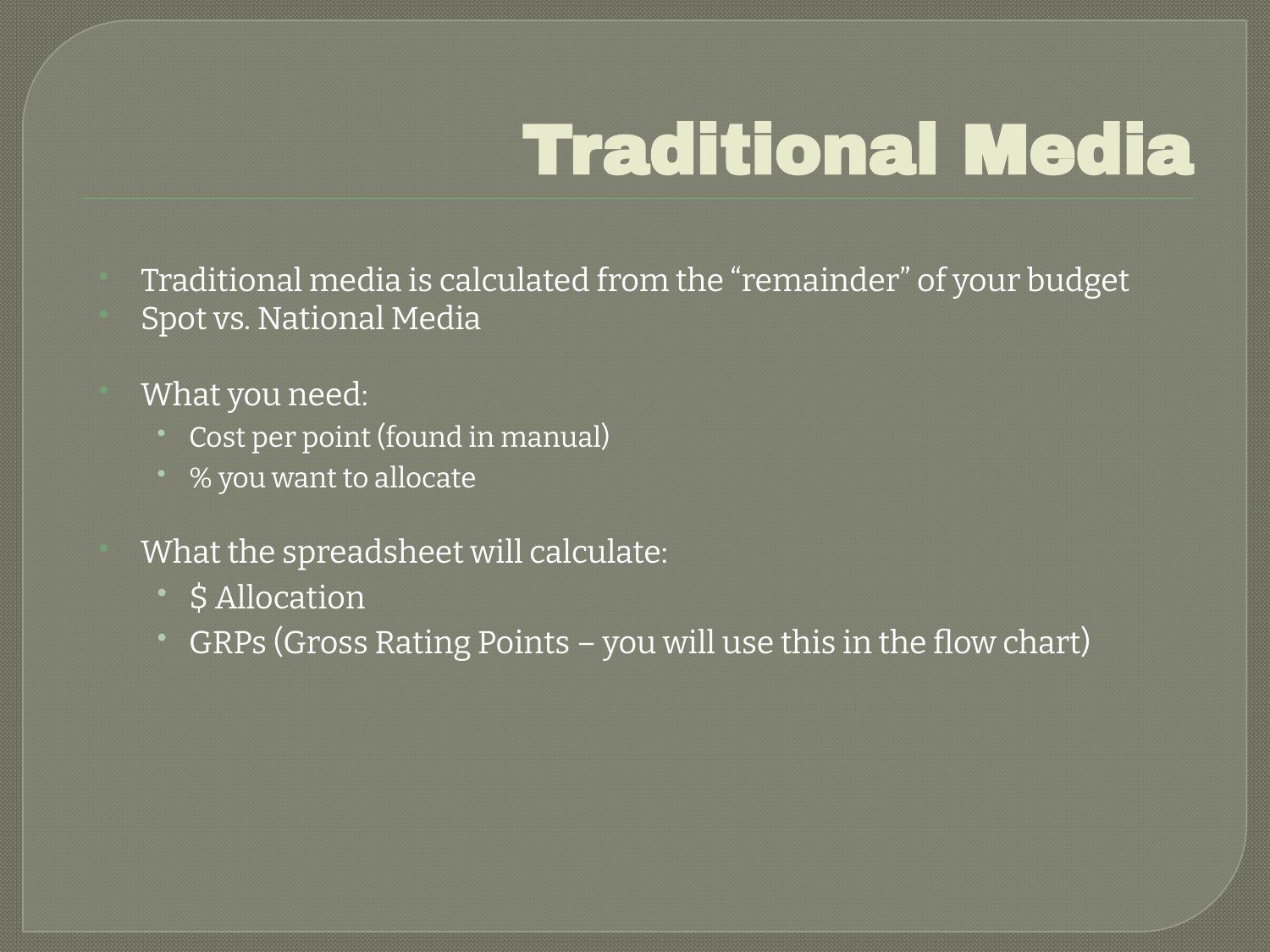

# Traditional Media
Traditional media is calculated from the “remainder” of your budget
Spot vs. National Media

What you need:
Cost per point (found in manual)
% you want to allocate

What the spreadsheet will calculate:
$ Allocation
GRPs (Gross Rating Points – you will use this in the flow chart)